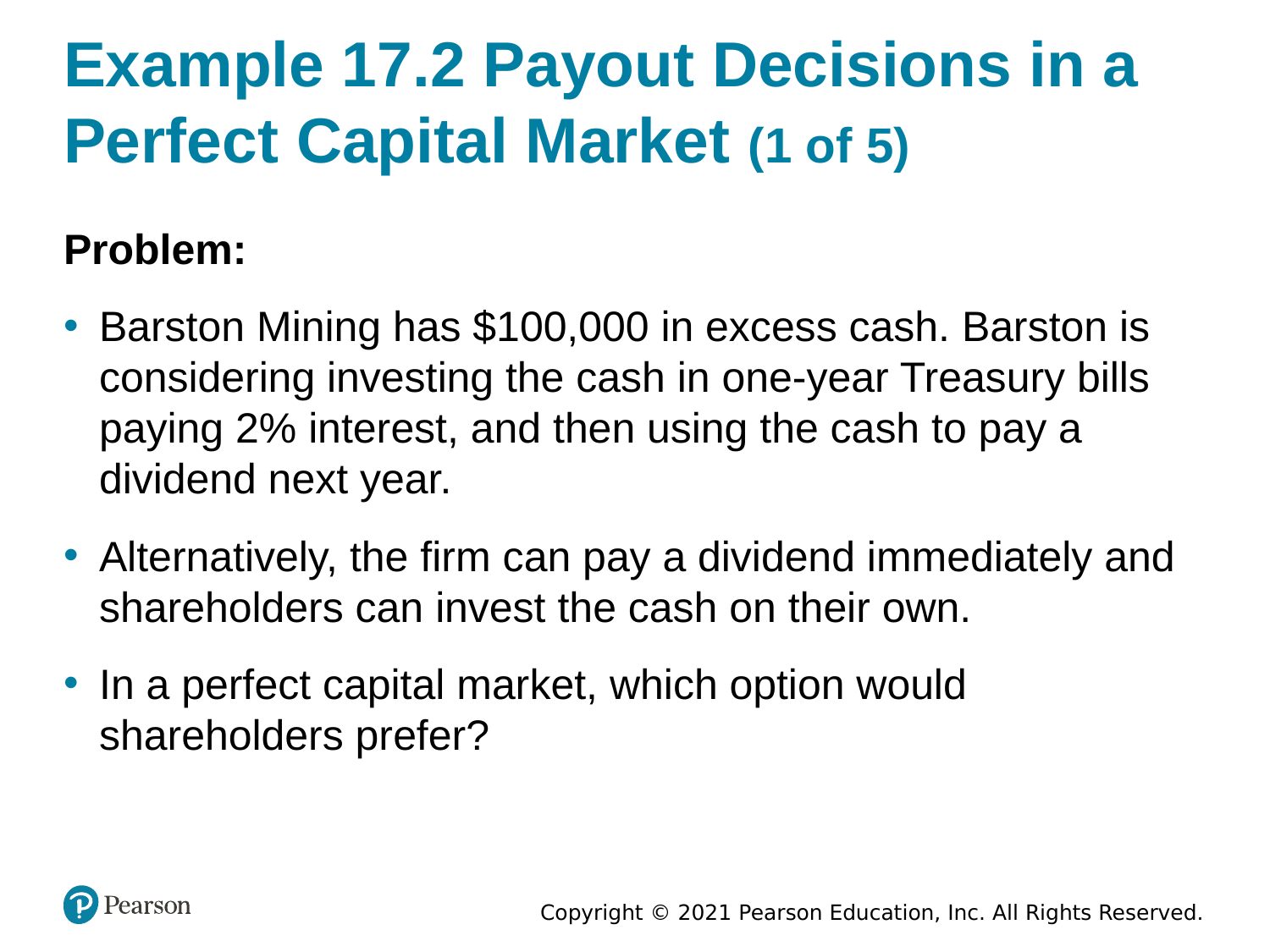

# Example 17.2 Payout Decisions in a Perfect Capital Market (1 of 5)
Problem:
Barston Mining has $100,000 in excess cash. Barston is considering investing the cash in one-year Treasury bills paying 2% interest, and then using the cash to pay a dividend next year.
Alternatively, the firm can pay a dividend immediately and shareholders can invest the cash on their own.
In a perfect capital market, which option would shareholders prefer?